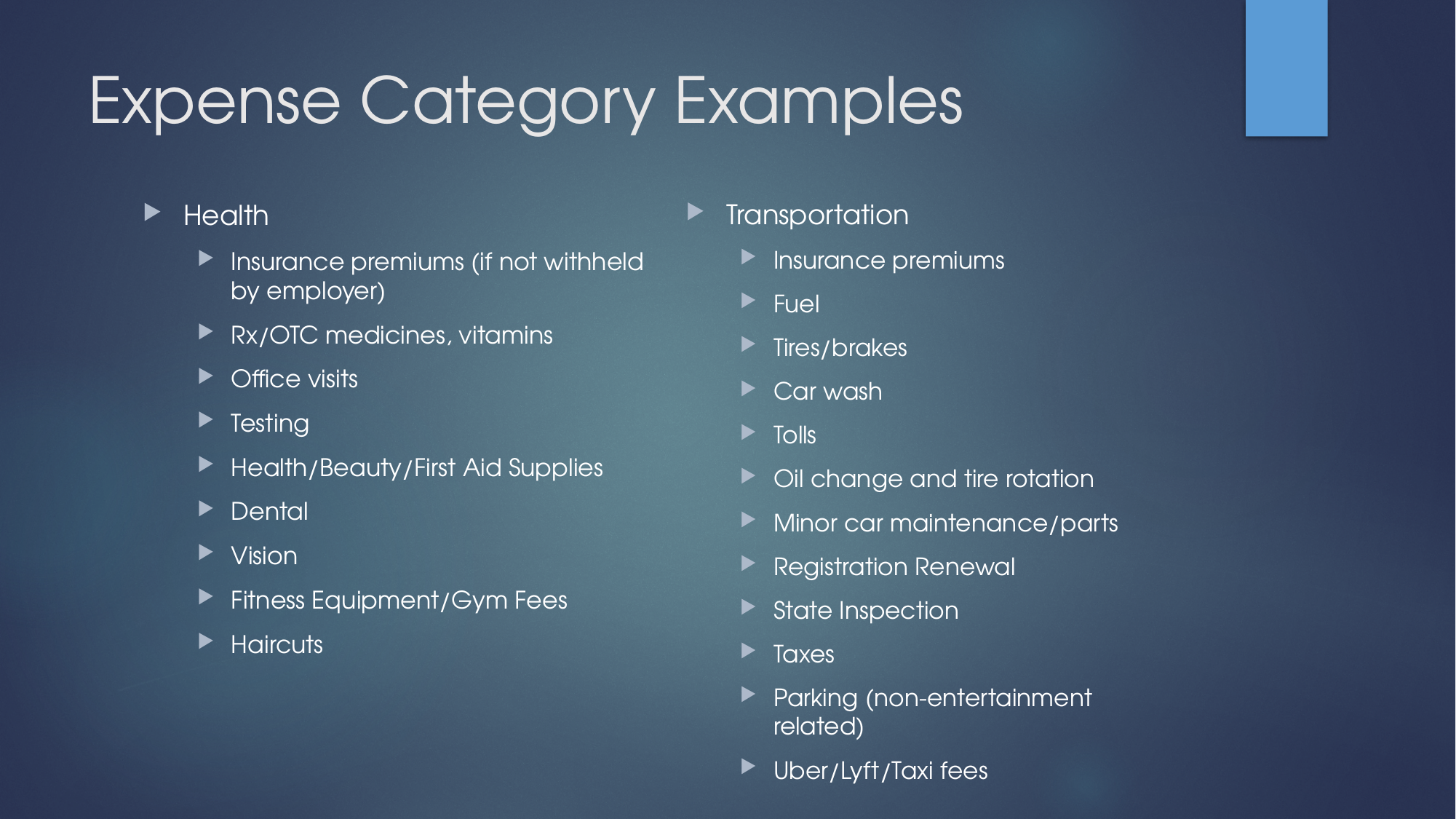

# Expense Category Examples
Transportation
Insurance premiums
Fuel
Tires/brakes
Car wash
Tolls
Oil change and tire rotation
Minor car maintenance/parts
Registration Renewal
State Inspection
Taxes
Parking (non-entertainment related)
Uber/Lyft/Taxi fees

Health
Insurance premiums (if not withheld by employer)
Rx/OTC medicines, vitamins
Office visits
Testing
Health/Beauty/First Aid Supplies
Dental
Vision
Fitness Equipment/Gym Fees
Haircuts